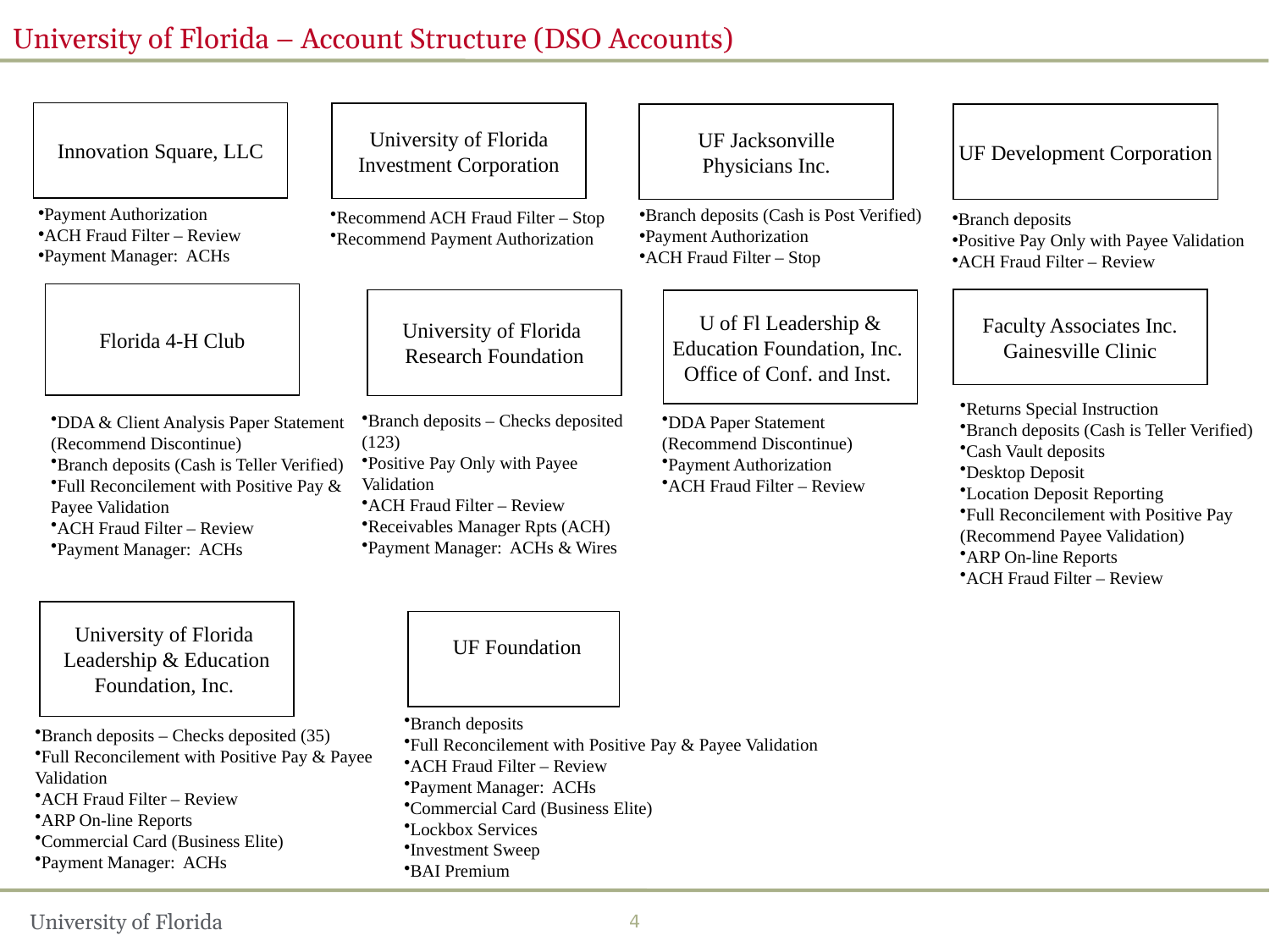

University of Florida – Account Structure (DSO Accounts)
Innovation Square, LLC
University of Florida
Investment Corporation
UF Jacksonville
Physicians Inc.
UF Development Corporation
Payment Authorization
ACH Fraud Filter – Review
Payment Manager:  ACHs
Branch deposits (Cash is Post Verified)
Payment Authorization
ACH Fraud Filter – Stop
Recommend ACH Fraud Filter – Stop
Recommend Payment Authorization
Branch deposits
Positive Pay Only with Payee Validation
ACH Fraud Filter – Review
Florida 4-H Club
Faculty Associates Inc.
Gainesville Clinic
University of Florida
Research Foundation
U of Fl Leadership &
Education Foundation, Inc.
Office of Conf. and Inst.
Returns Special Instruction
Branch deposits (Cash is Teller Verified)
Cash Vault deposits
Desktop Deposit
Location Deposit Reporting
Full Reconcilement with Positive Pay
(Recommend Payee Validation)
ARP On-line Reports
ACH Fraud Filter – Review
Branch deposits – Checks deposited (123)
Positive Pay Only with Payee Validation
ACH Fraud Filter – Review
Receivables Manager Rpts (ACH)
Payment Manager:  ACHs & Wires
DDA & Client Analysis Paper Statement
(Recommend Discontinue)
Branch deposits (Cash is Teller Verified)
Full Reconcilement with Positive Pay & Payee Validation
ACH Fraud Filter – Review
Payment Manager:  ACHs
DDA Paper Statement
(Recommend Discontinue)
Payment Authorization
ACH Fraud Filter – Review
University of Florida
Leadership & Education
Foundation, Inc.

UF Foundation
Branch deposits
Full Reconcilement with Positive Pay & Payee Validation
ACH Fraud Filter – Review
Payment Manager:  ACHs
Commercial Card (Business Elite)
Lockbox Services
Investment Sweep
BAI Premium
Branch deposits – Checks deposited (35)
Full Reconcilement with Positive Pay & Payee Validation
ACH Fraud Filter – Review
ARP On-line Reports
Commercial Card (Business Elite)
Payment Manager:  ACHs